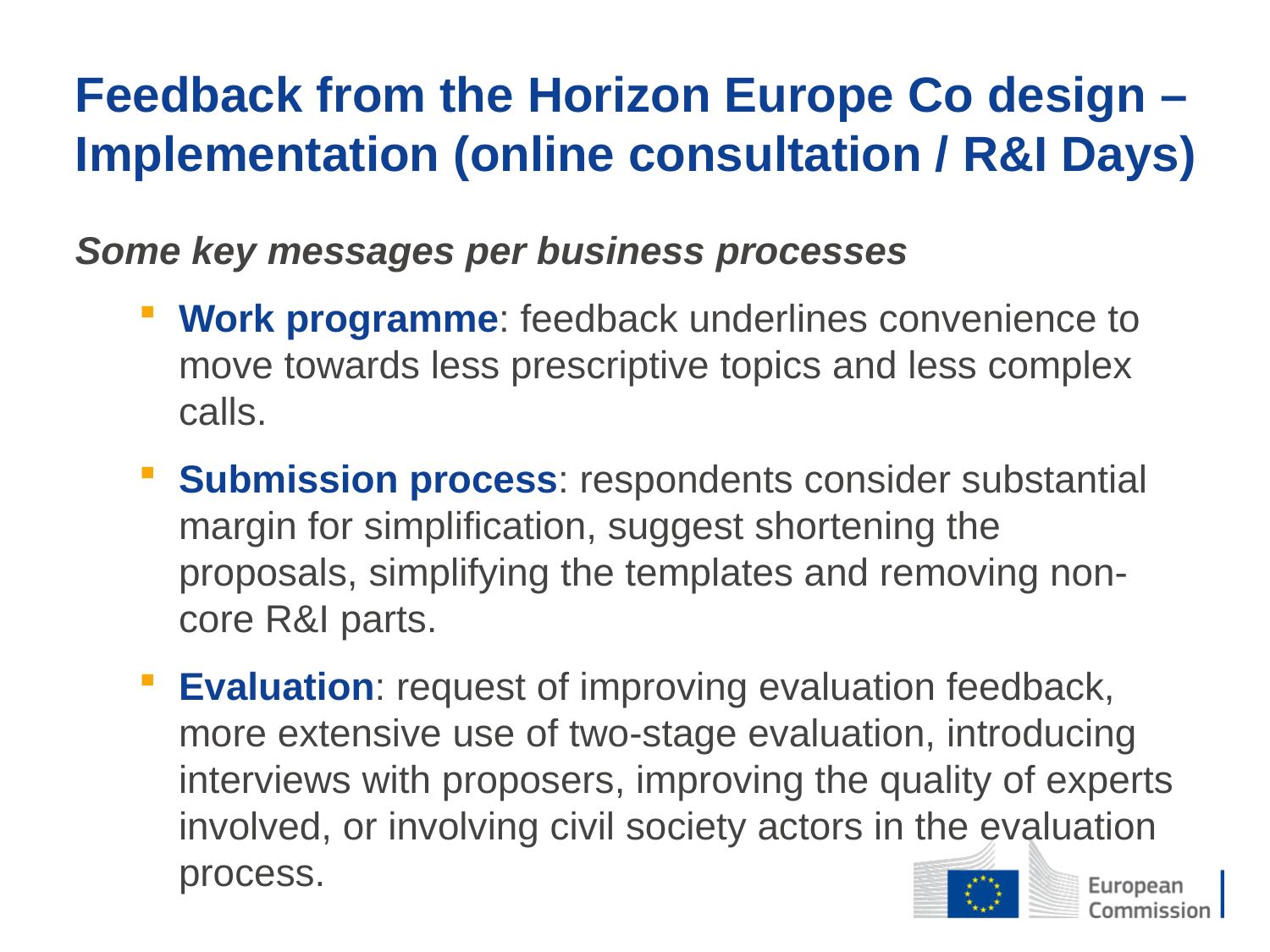

Feedback from the Horizon Europe Co design – Implementation (online consultation / R&I Days)
Some key messages per business processes
Work programme: feedback underlines convenience to move towards less prescriptive topics and less complex calls.
Submission process: respondents consider substantial margin for simplification, suggest shortening the proposals, simplifying the templates and removing non-core R&I parts.
Evaluation: request of improving evaluation feedback, more extensive use of two-stage evaluation, introducing interviews with proposers, improving the quality of experts involved, or involving civil society actors in the evaluation process.